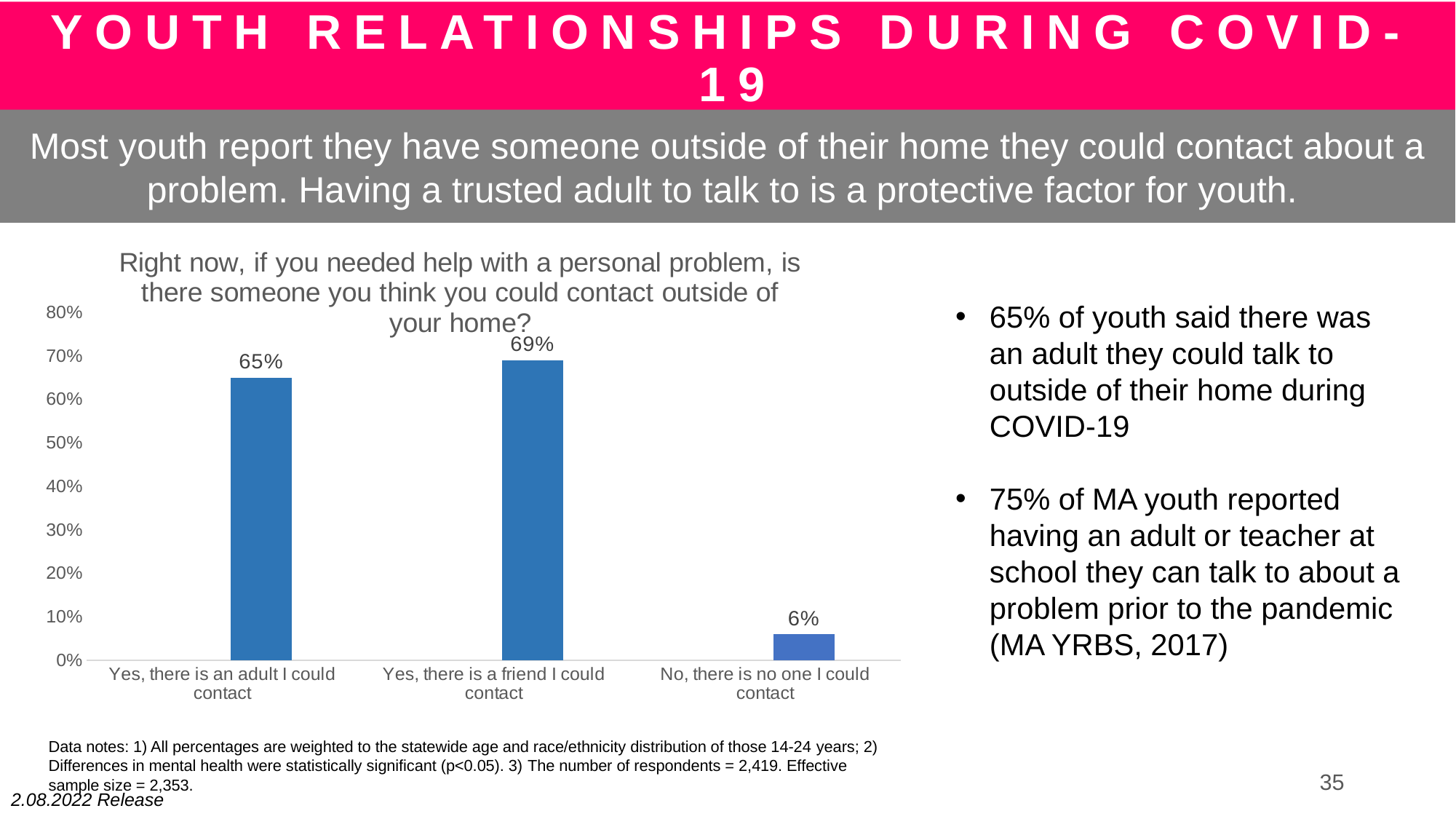

YOUTH RELATIONSHIPS DURING COVID-19
Most youth report they have someone outside of their home they could contact about a problem. Having a trusted adult to talk to is a protective factor for youth.

### Chart: Right now, if you needed help with a personal problem, is there someone you think you could contact outside of your home?

| Category |  |  |
|---|---|---|
| Yes, there is an adult I could contact | None | 0.65 |
| Yes, there is a friend I could contact | None | 0.69 |
| No, there is no one I could contact | None | 0.06 |
65% of youth said there was an adult they could talk to outside of their home during COVID-19

75% of MA youth reported having an adult or teacher at school they can talk to about a problem prior to the pandemic (MA YRBS, 2017)
Data notes: 1) All percentages are weighted to the statewide age and race/ethnicity distribution of those 14-24 years; 2) Differences in mental health were statistically significant (p<0.05). 3) The number of respondents = 2,419. Effective sample size = 2,353.
35
2.08.2022 Release